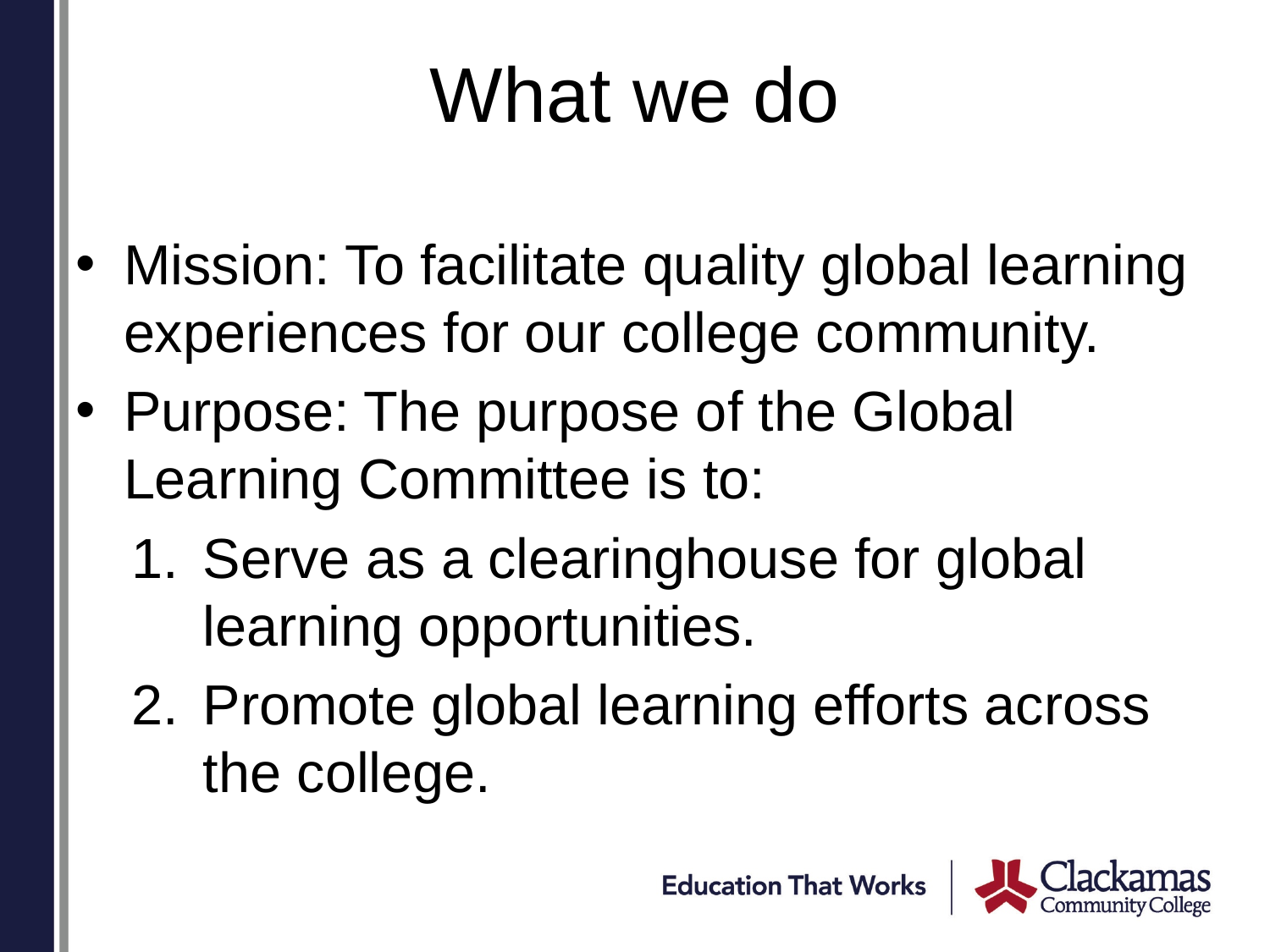

# What we do
Mission: To facilitate quality global learning experiences for our college community.
Purpose: The purpose of the Global Learning Committee is to:
Serve as a clearinghouse for global learning opportunities.
Promote global learning efforts across the college.